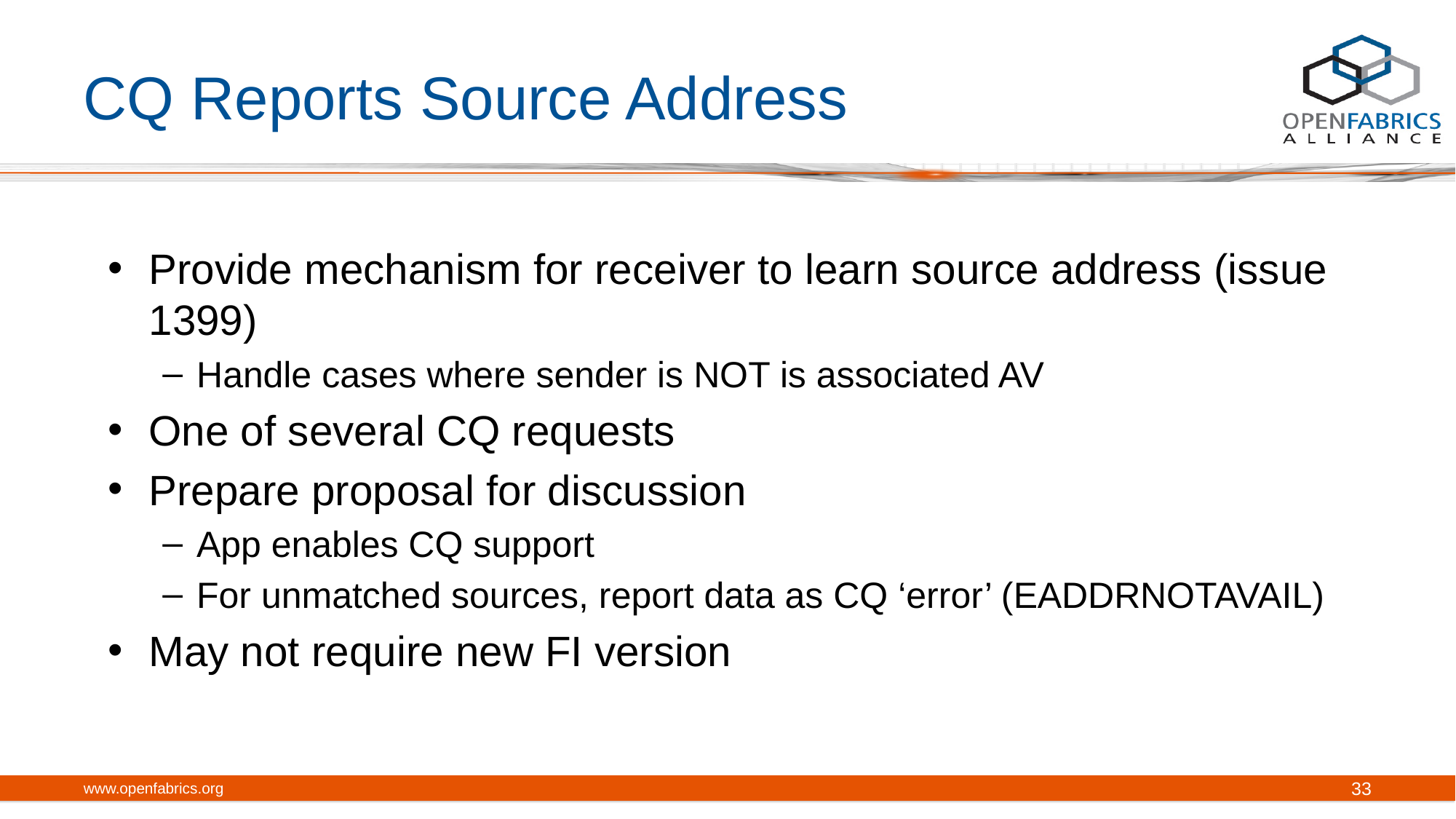

# CQ Reports Source Address
Provide mechanism for receiver to learn source address (issue 1399)
Handle cases where sender is NOT is associated AV
One of several CQ requests
Prepare proposal for discussion
App enables CQ support
For unmatched sources, report data as CQ ‘error’ (EADDRNOTAVAIL)
May not require new FI version
www.openfabrics.org
33